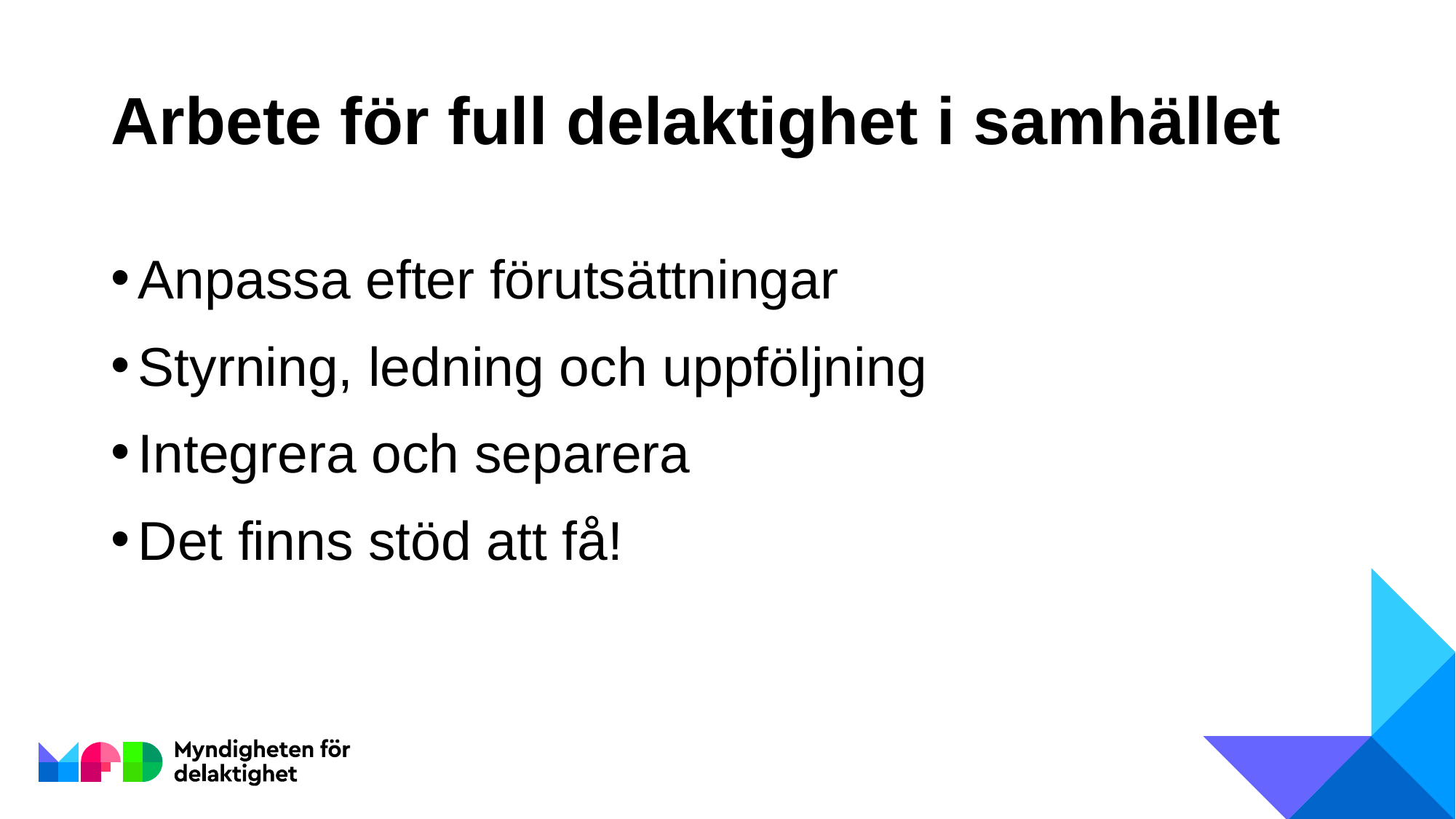

# Arbete för full delaktighet i samhället
Anpassa efter förutsättningar
Styrning, ledning och uppföljning
Integrera och separera
Det finns stöd att få!